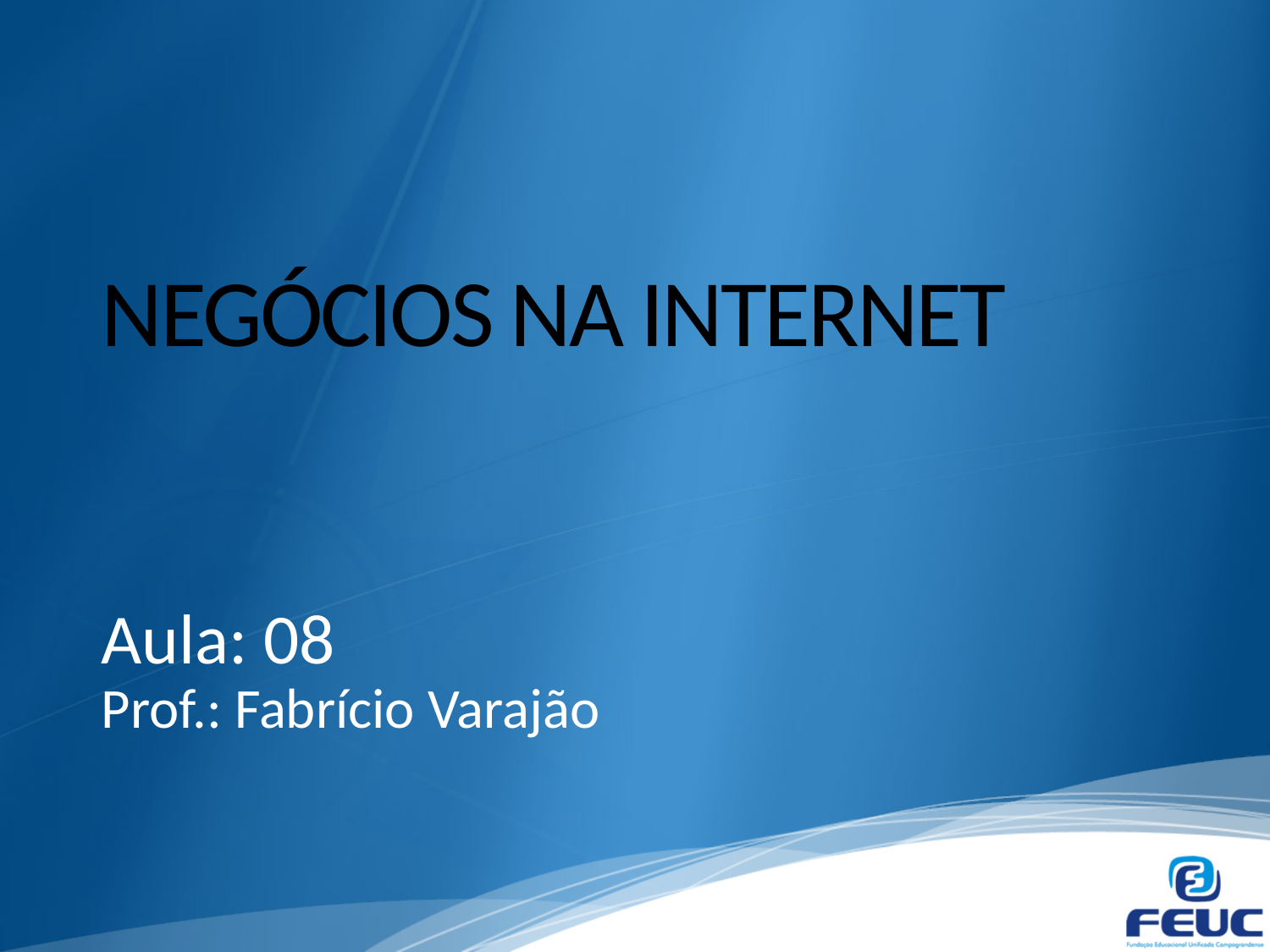

# NEGÓCIOS NA INTERNET
Aula: 08
Prof.: Fabrício Varajão